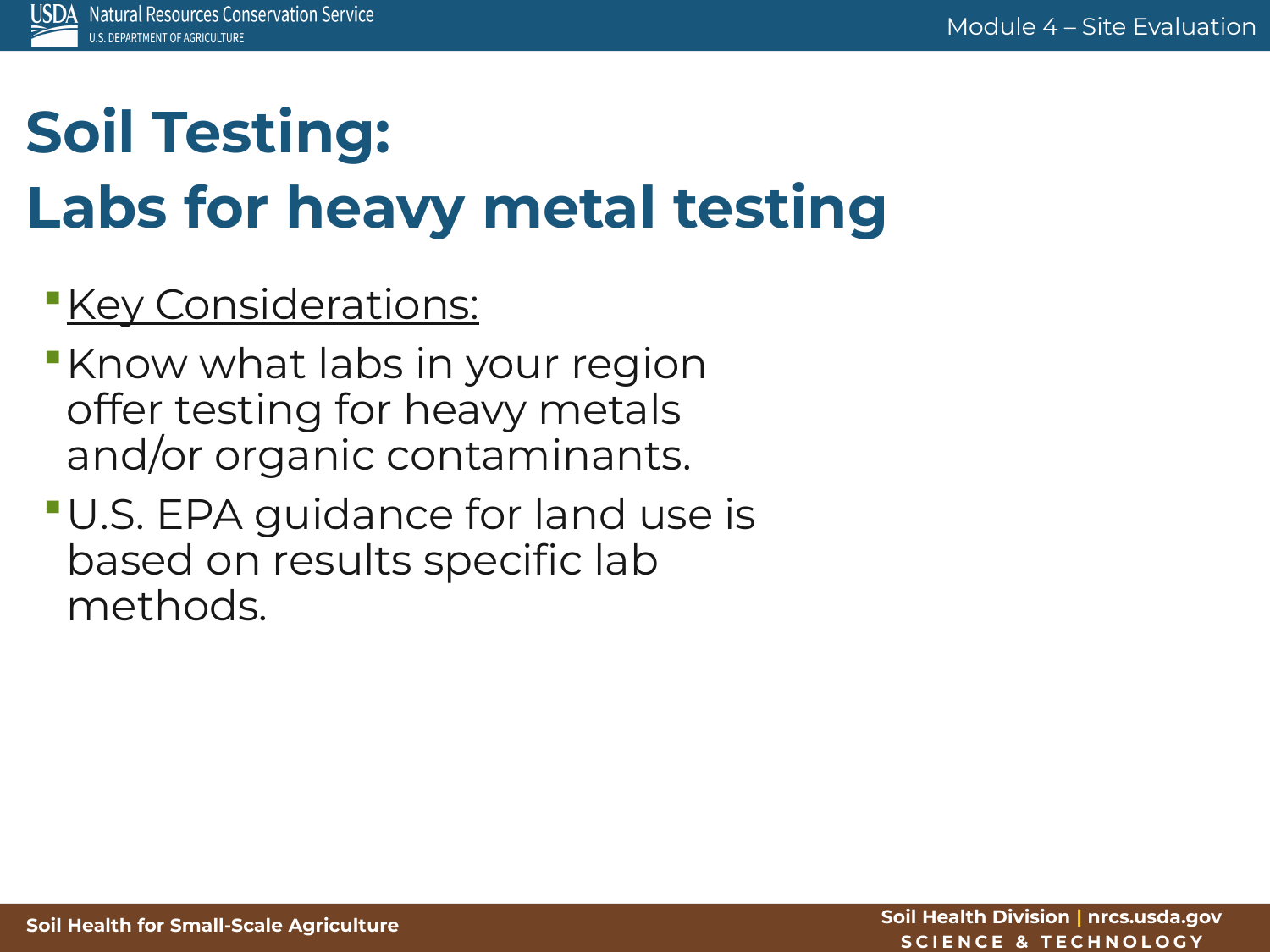

Soil Testing:
Labs for heavy metal testing

Key Considerations:
Know what labs in your region offer testing for heavy metals and/or organic contaminants.
U.S. EPA guidance for land use is based on results specific lab methods.